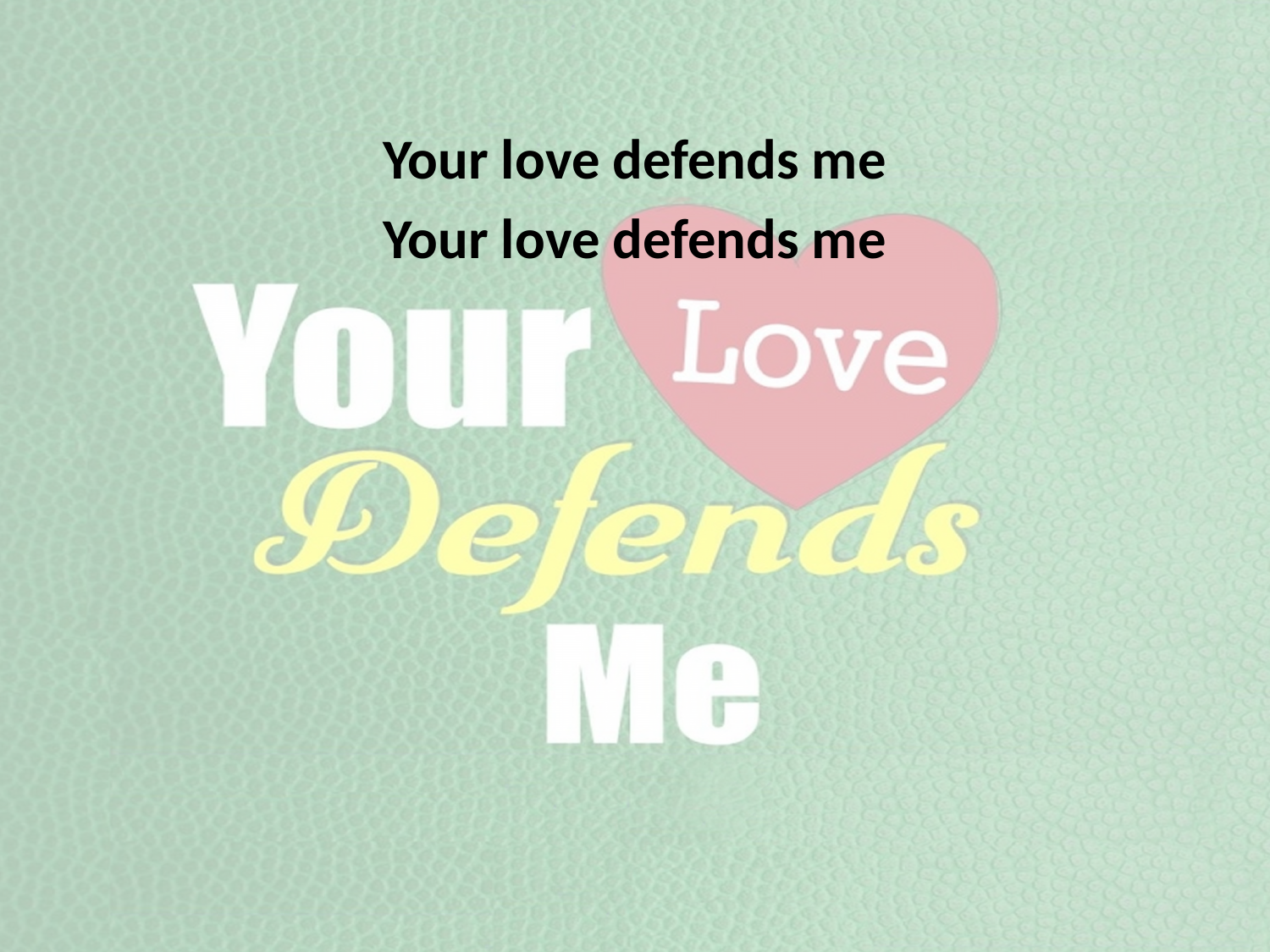

Your love defends me
Your love defends me